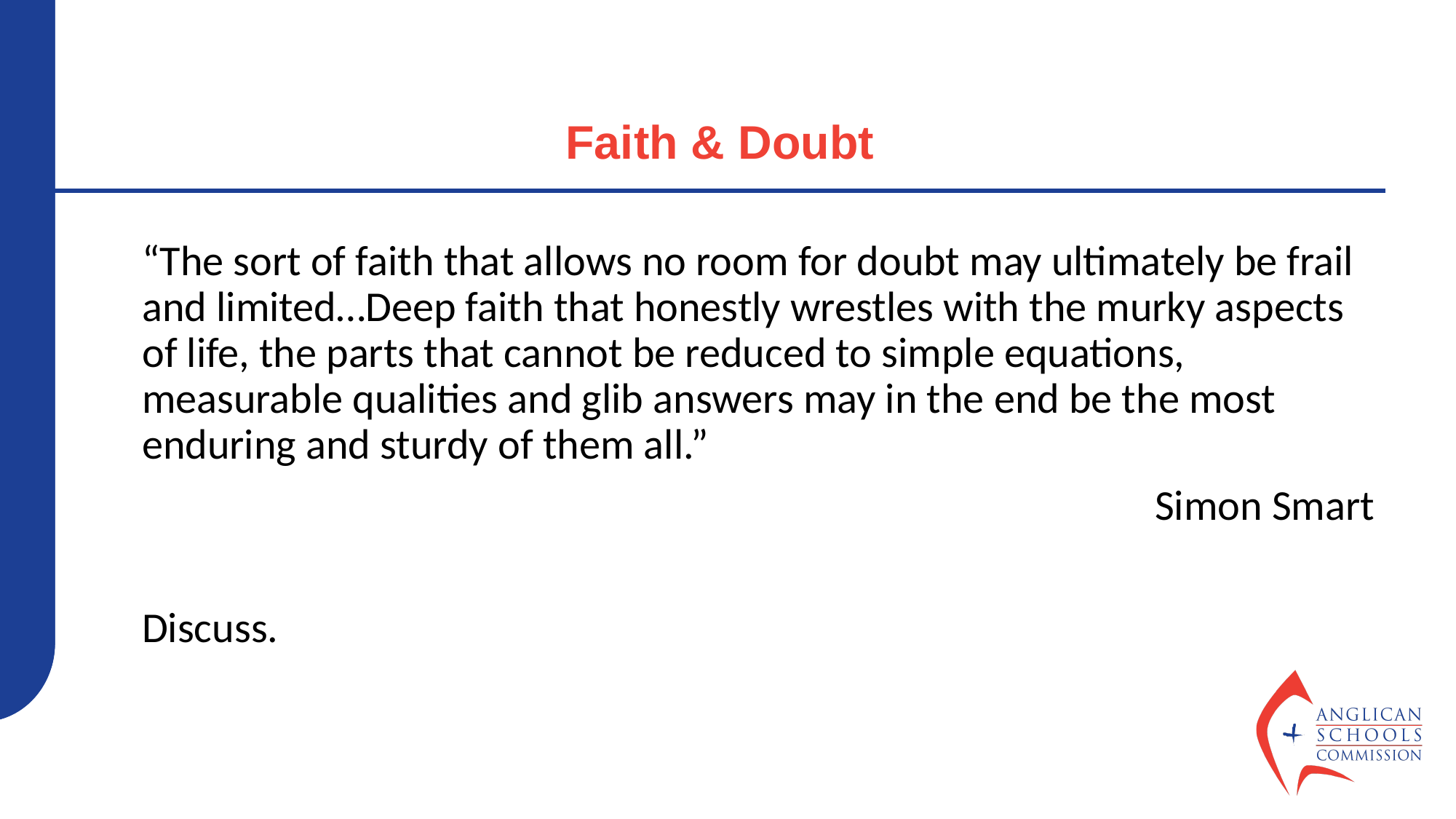

# Faith & Doubt
“The sort of faith that allows no room for doubt may ultimately be frail and limited…Deep faith that honestly wrestles with the murky aspects of life, the parts that cannot be reduced to simple equations, measurable qualities and glib answers may in the end be the most enduring and sturdy of them all.”
Simon Smart

Discuss.